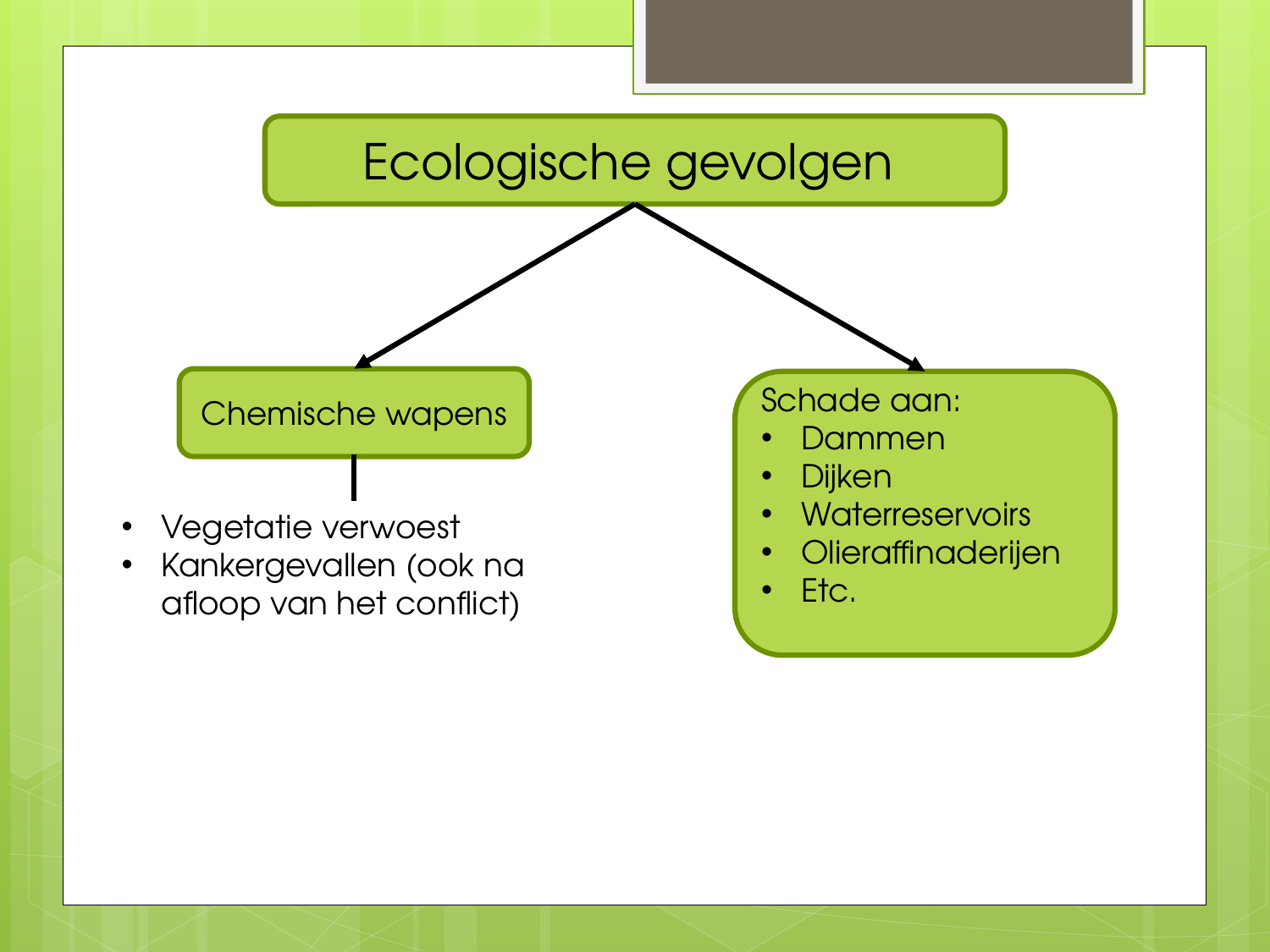

Ecologische gevolgen
Chemische wapens
Schade aan:
Dammen
Dijken
Waterreservoirs
Olieraffinaderijen
Etc.

Vegetatie verwoest
Kankergevallen (ook na afloop van het conflict)